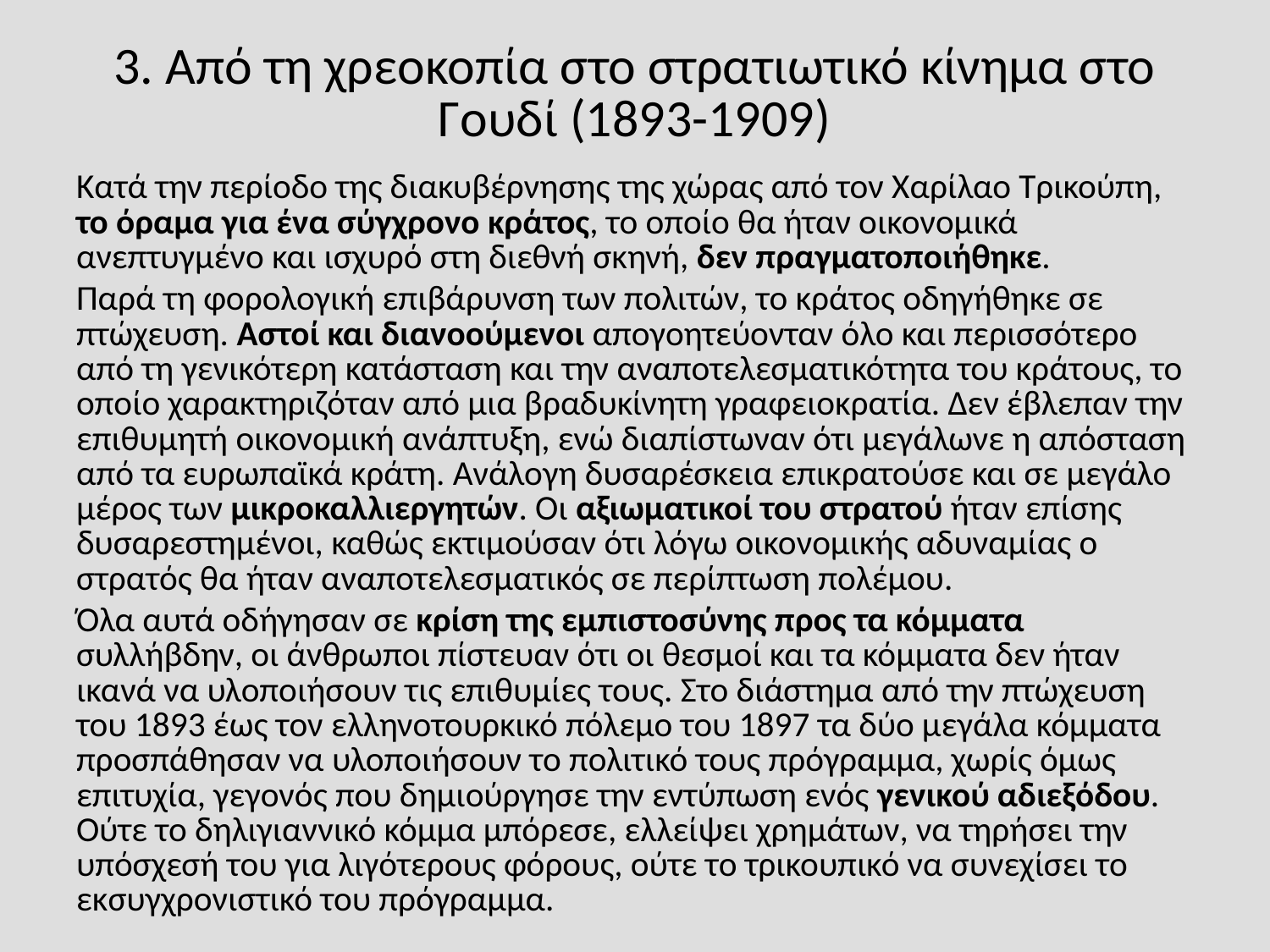

# 3. Από τη χρεοκοπία στο στρατιωτικό κίνημα στο Γουδί (1893-1909)
Κατά την περίοδο της διακυβέρνησης της χώρας από τον Χαρίλαο Τρικούπη, το όραμα για ένα σύγχρονο κράτος, το οποίο θα ήταν οικονομικά ανεπτυγμένο και ισχυρό στη διεθνή σκηνή, δεν πραγματοποιήθηκε.
Παρά τη φορολογική επιβάρυνση των πολιτών, το κράτος οδηγήθηκε σε πτώχευση. Αστοί και διανοούμενοι απογοητεύονταν όλο και περισσότερο από τη γενικότερη κατάσταση και την αναποτελεσματικότητα του κράτους, το οποίο χαρακτηριζόταν από μια βραδυκίνητη γραφειοκρατία. Δεν έβλεπαν την επιθυμητή οικονομική ανάπτυξη, ενώ διαπίστωναν ότι μεγάλωνε η απόσταση από τα ευρωπαϊκά κράτη. Ανάλογη δυσαρέσκεια επικρατούσε και σε μεγάλο μέρος των μικροκαλλιεργητών. Οι αξιωματικοί του στρατού ήταν επίσης δυσαρεστημένοι, καθώς εκτιμούσαν ότι λόγω οικονομικής αδυναμίας ο στρατός θα ήταν αναποτελεσματικός σε περίπτωση πολέμου.
Όλα αυτά οδήγησαν σε κρίση της εμπιστοσύνης προς τα κόμματα συλλήβδην, οι άνθρωποι πίστευαν ότι οι θεσμοί και τα κόμματα δεν ήταν ικανά να υλοποιήσουν τις επιθυμίες τους. Στο διάστημα από την πτώχευση του 1893 έως τον ελληνοτουρκικό πόλεμο του 1897 τα δύο μεγάλα κόμματα προσπάθησαν να υλοποιήσουν το πολιτικό τους πρόγραμμα, χωρίς όμως επιτυχία, γεγονός που δημιούργησε την εντύπωση ενός γενικού αδιεξόδου. Ούτε το δηλιγιαννικό κόμμα μπόρεσε, ελλείψει χρημάτων, να τηρήσει την υπόσχεσή του για λιγότερους φόρους, ούτε το τρικουπικό να συνεχίσει το εκσυγχρονιστικό του πρόγραμμα.